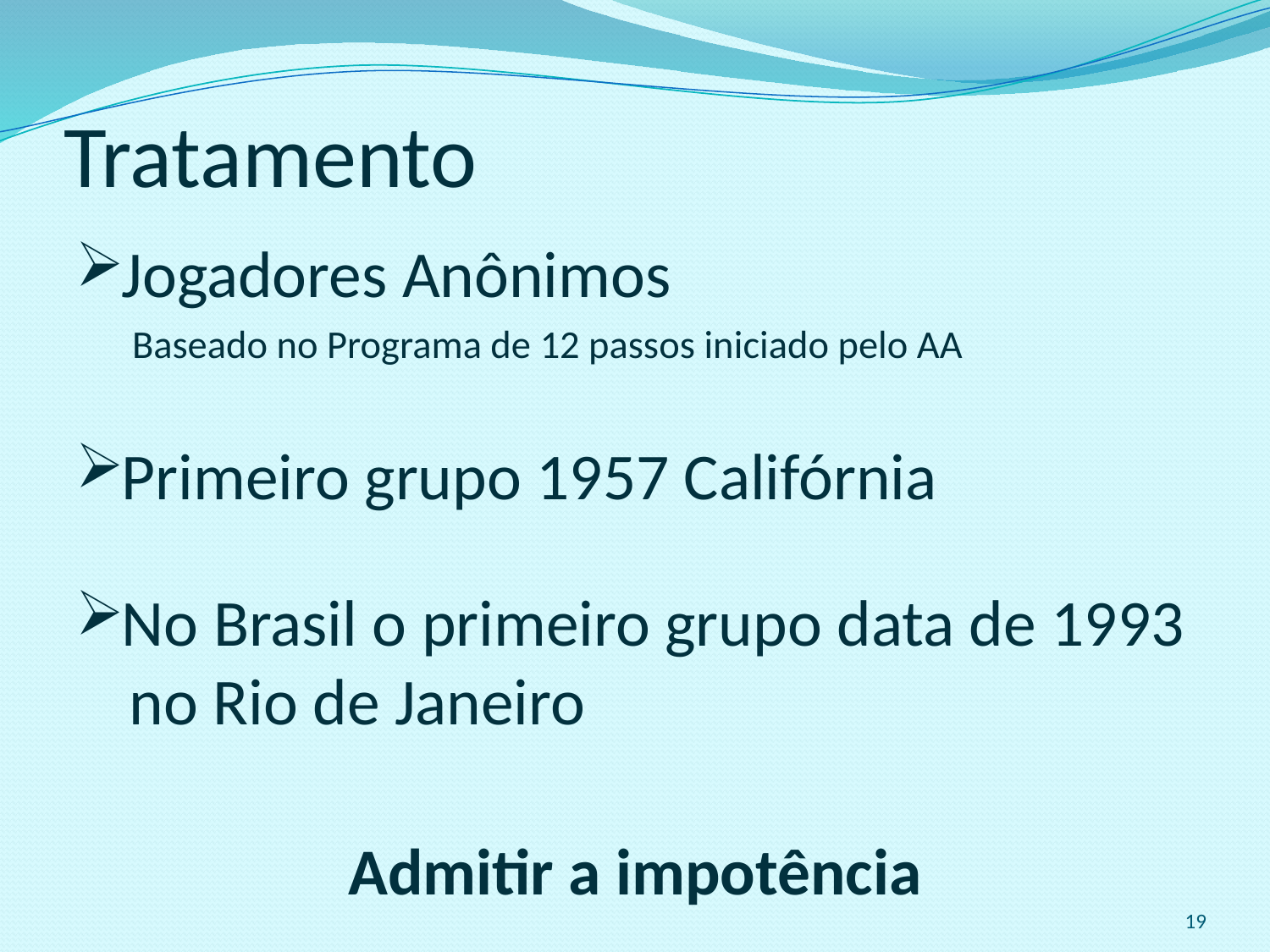

# Tratamento
Jogadores Anônimos
	  Baseado no Programa de 12 passos iniciado pelo AA

Primeiro grupo 1957 Califórnia

No Brasil o primeiro grupo data de 1993  no Rio de Janeiro

Admitir a impotência
19